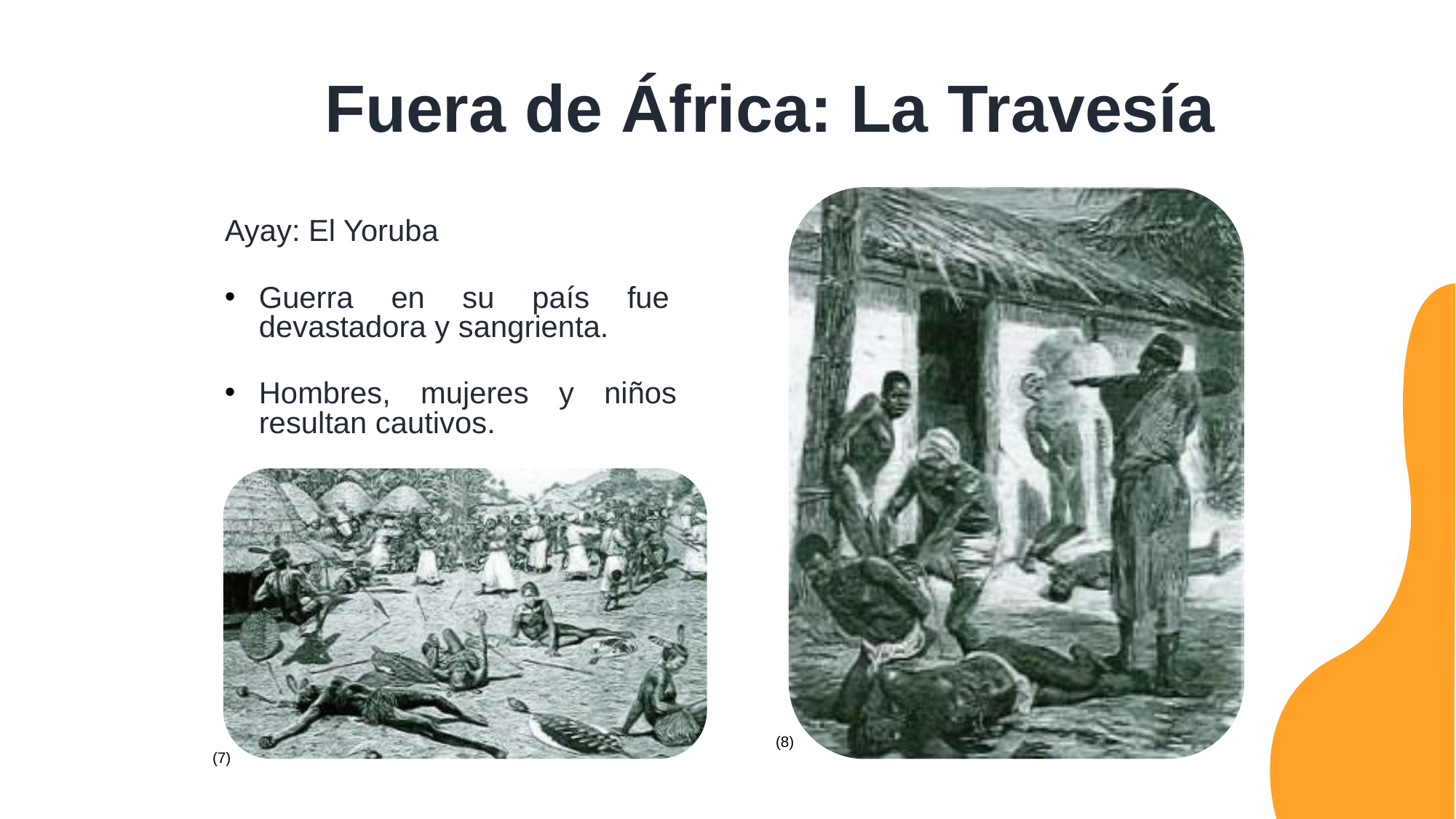

Fuera de África: La Travesía

(8)
Ayay: El Yoruba

Guerra en su país fue  devastadora y sangrienta.

Hombres, mujeres y niños  resultan cautivos.

(7)